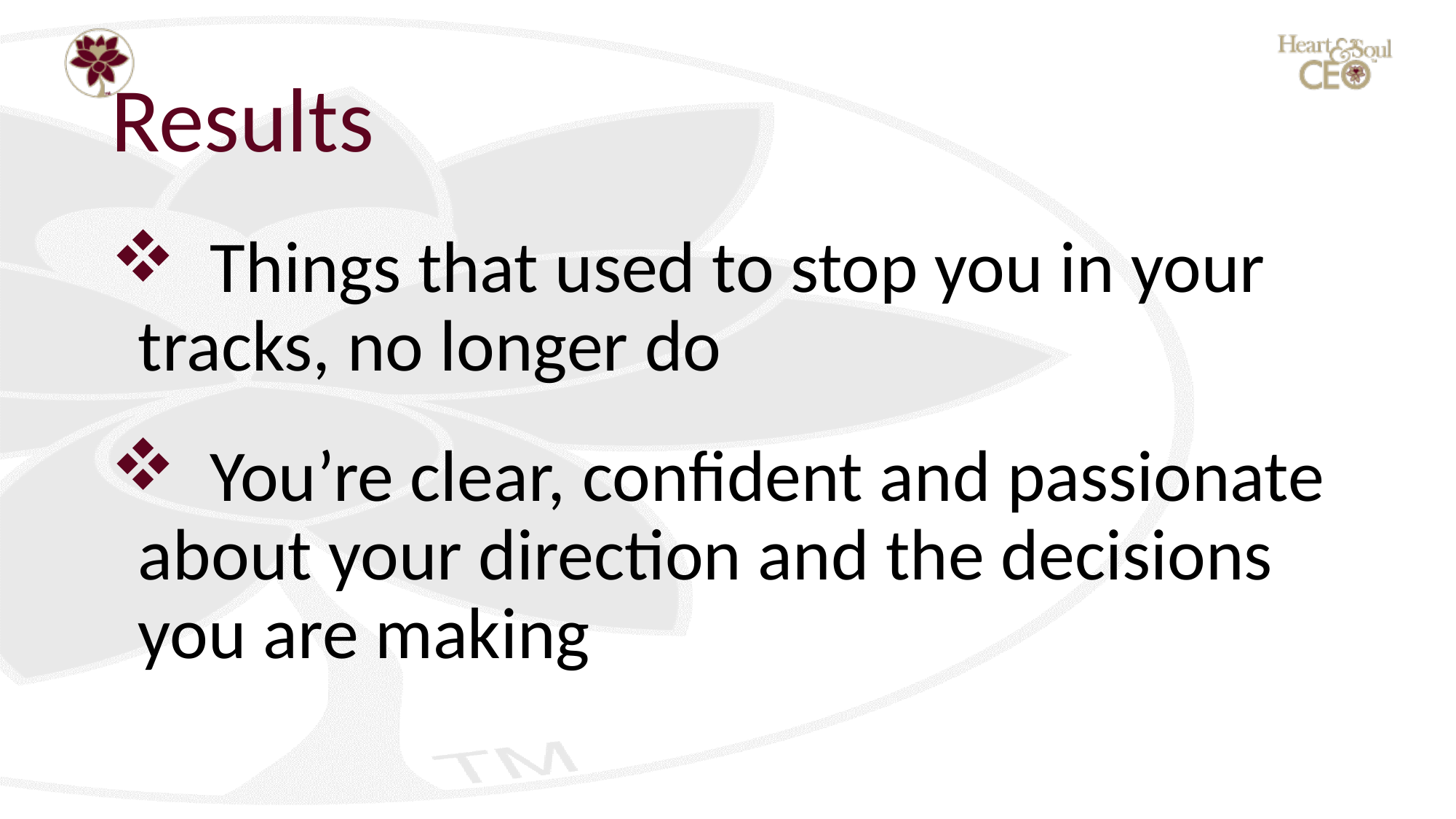

# Results
  Things that used to stop you in your tracks, no longer do
  You’re clear, confident and passionate about your direction and the decisions you are making